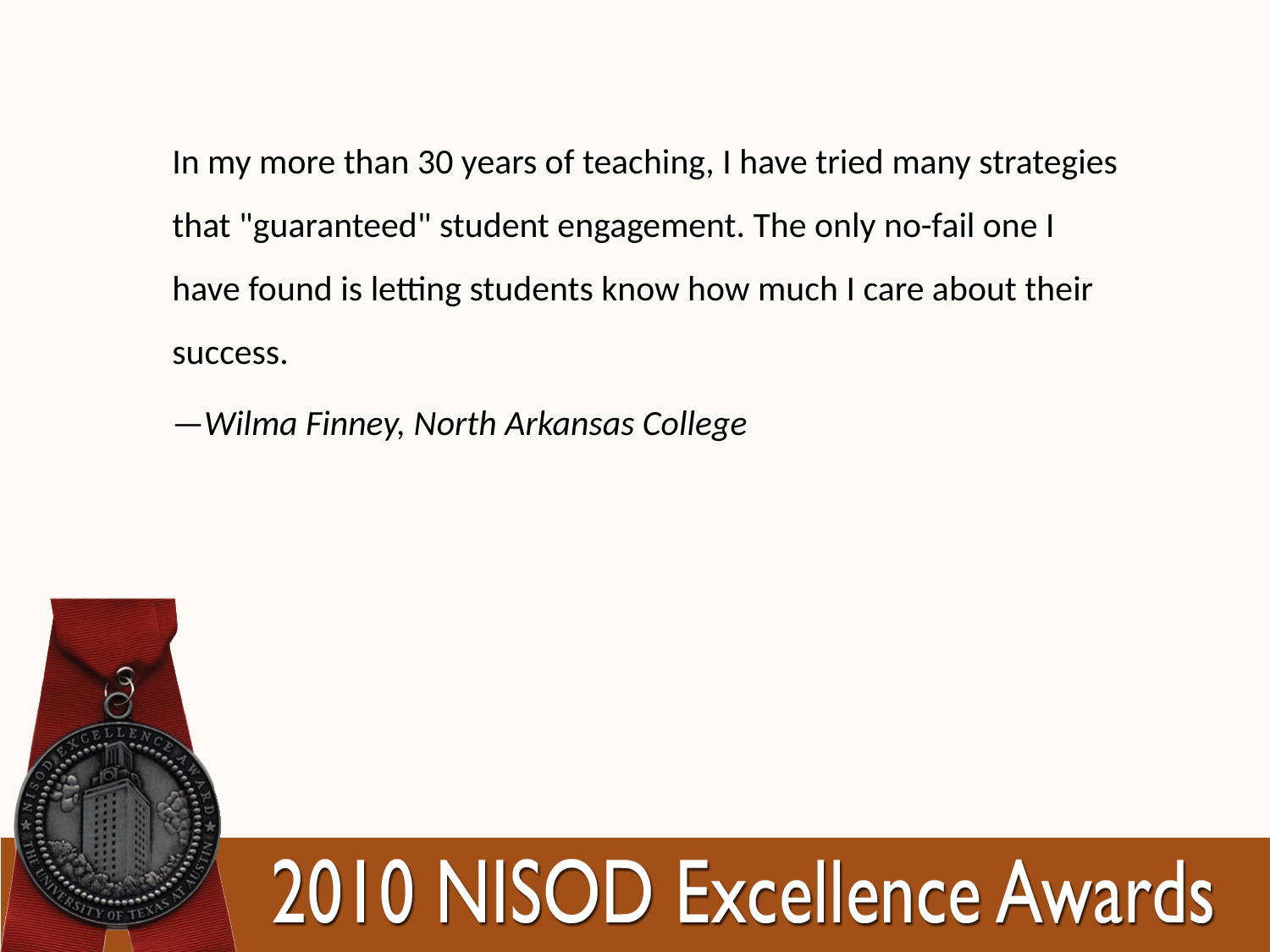

In my more than 30 years of teaching, I have tried many strategies that "guaranteed" student engagement. The only no-fail one I have found is letting students know how much I care about their success.
—Wilma Finney, North Arkansas College